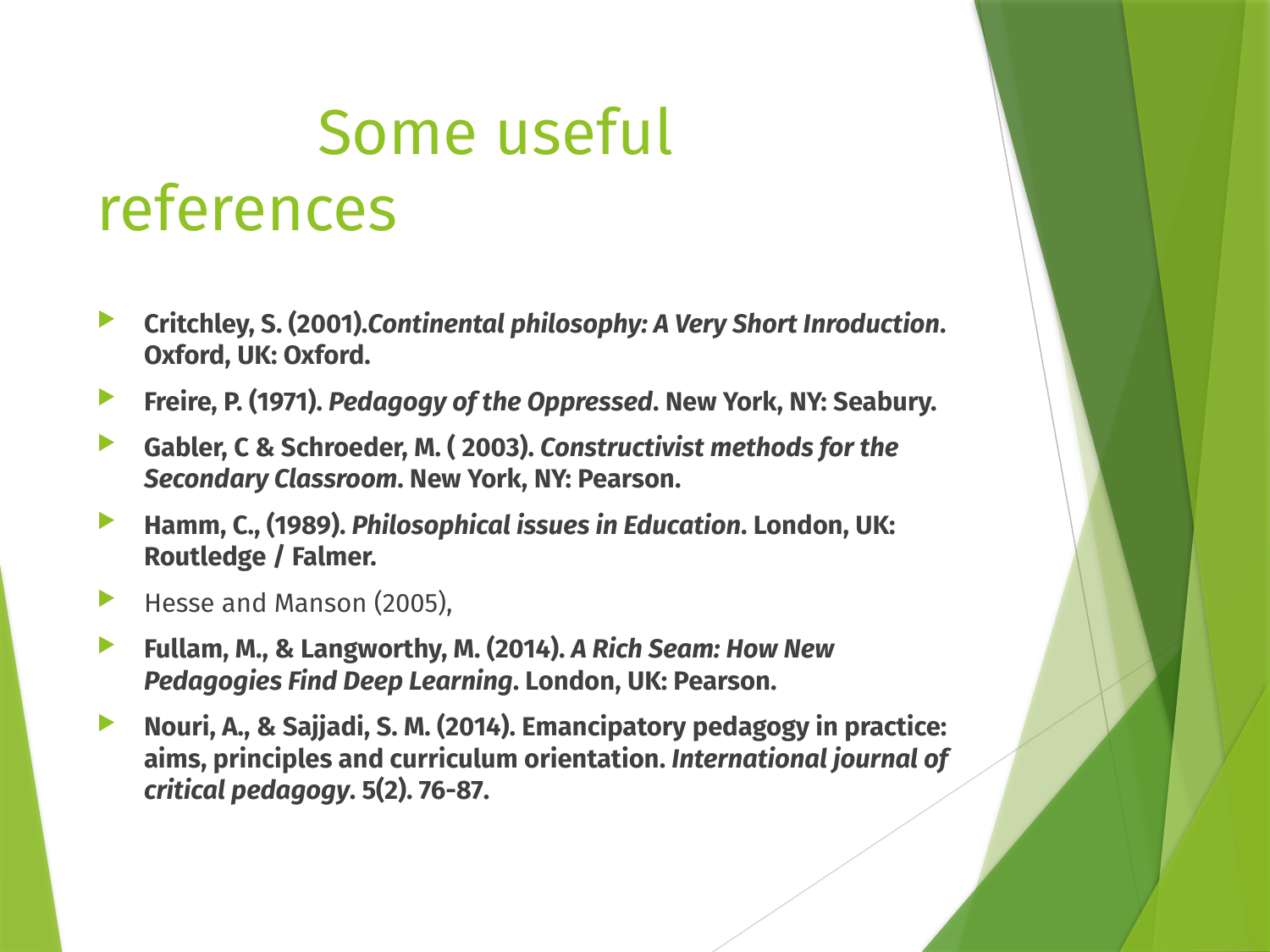

# Some useful references
Critchley, S. (2001).Continental philosophy: A Very Short Inroduction. Oxford, UK: Oxford.
Freire, P. (1971). Pedagogy of the Oppressed. New York, NY: Seabury.
Gabler, C & Schroeder, M. ( 2003). Constructivist methods for the Secondary Classroom. New York, NY: Pearson.
Hamm, C., (1989). Philosophical issues in Education. London, UK: Routledge / Falmer.
Hesse and Manson (2005),
Fullam, M., & Langworthy, M. (2014). A Rich Seam: How New Pedagogies Find Deep Learning. London, UK: Pearson.
Nouri, A., & Sajjadi, S. M. (2014). Emancipatory pedagogy in practice: aims, principles and curriculum orientation. International journal of critical pedagogy. 5(2). 76-87.